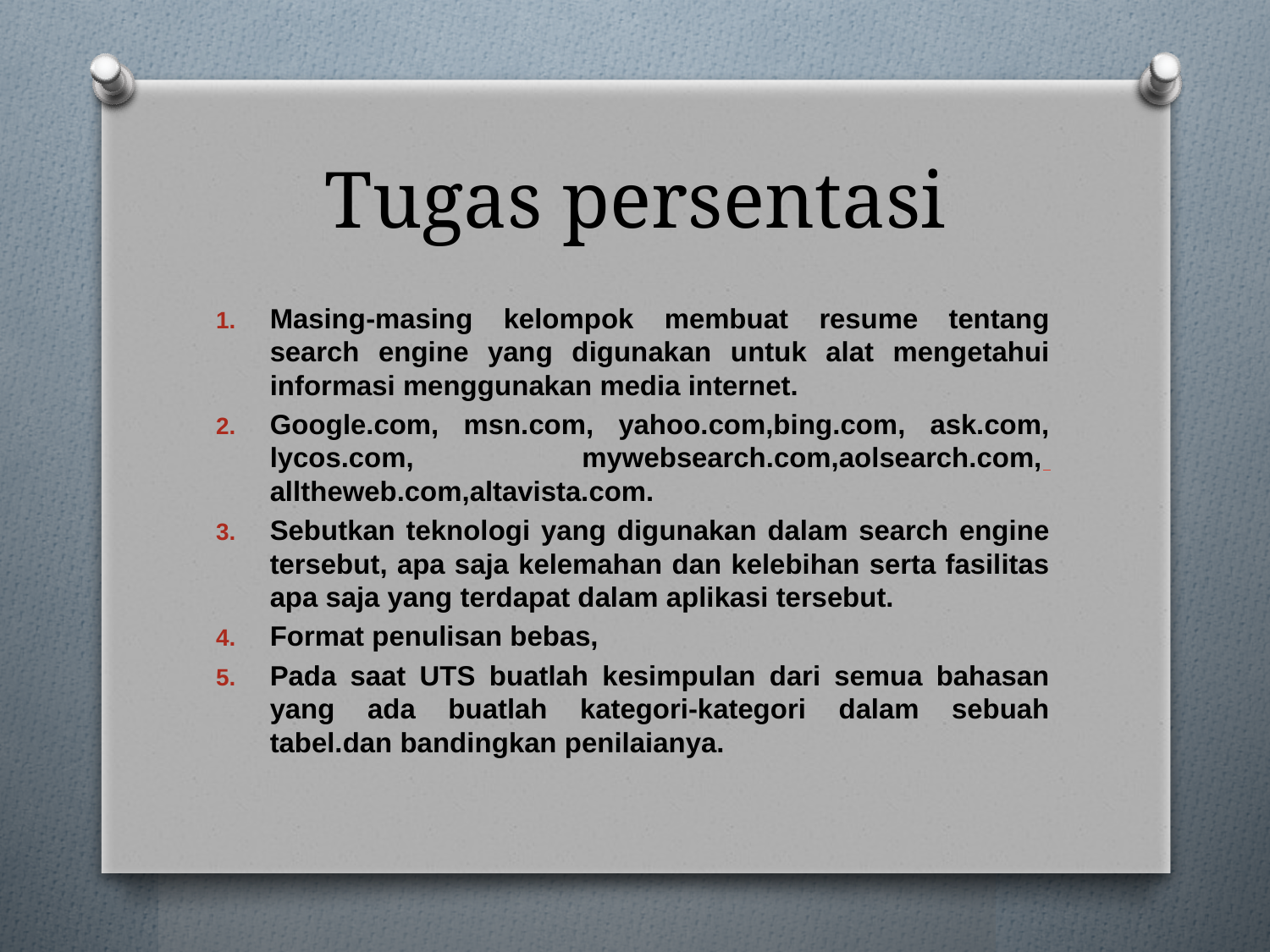

# Tugas persentasi
Masing-masing kelompok membuat resume tentang search engine yang digunakan untuk alat mengetahui informasi menggunakan media internet.
Google.com, msn.com, yahoo.com,bing.com, ask.com, lycos.com, mywebsearch.com,aolsearch.com, alltheweb.com,altavista.com.
Sebutkan teknologi yang digunakan dalam search engine tersebut, apa saja kelemahan dan kelebihan serta fasilitas apa saja yang terdapat dalam aplikasi tersebut.
Format penulisan bebas,
Pada saat UTS buatlah kesimpulan dari semua bahasan yang ada buatlah kategori-kategori dalam sebuah tabel.dan bandingkan penilaianya.